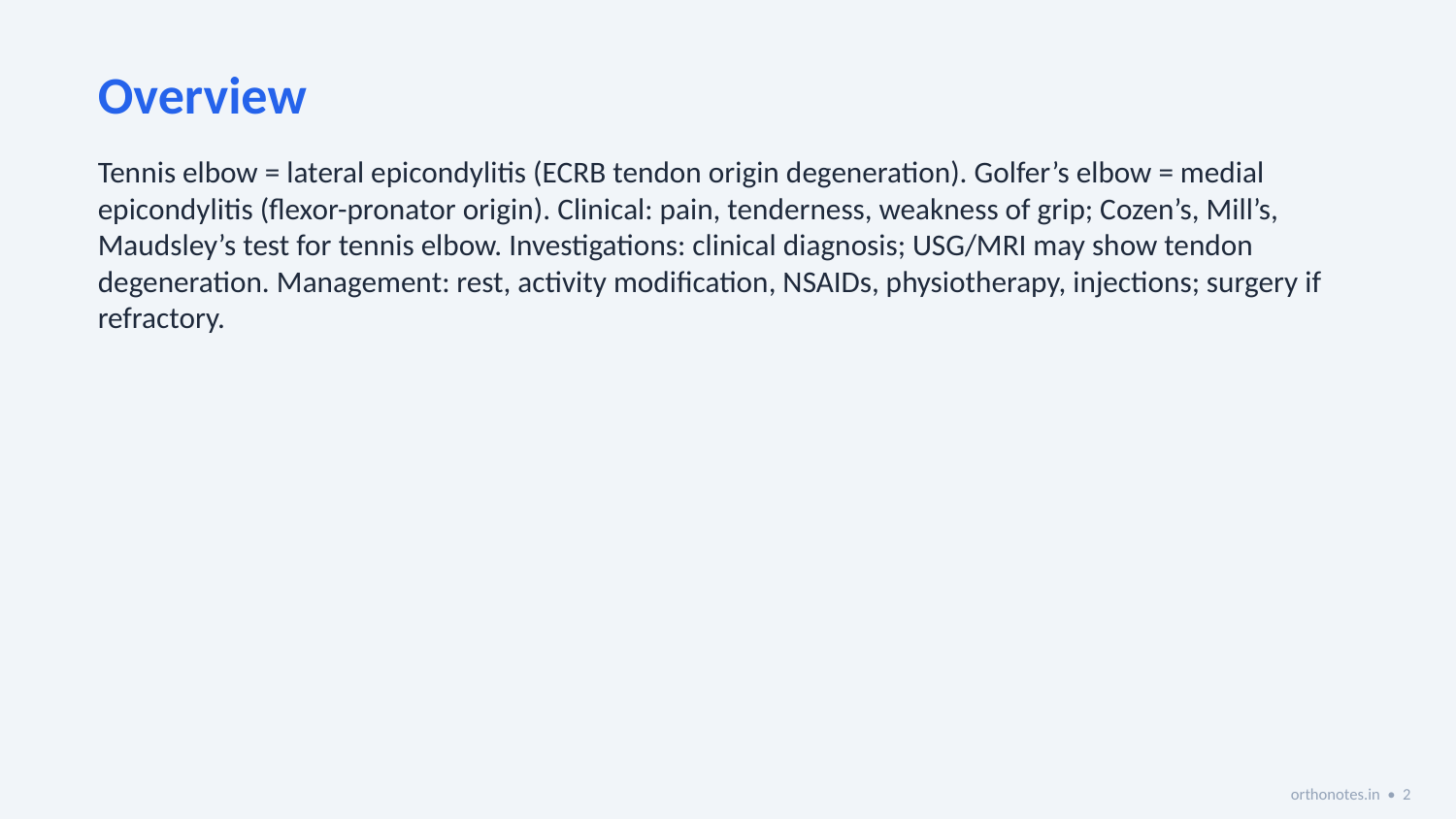

Overview
Tennis elbow = lateral epicondylitis (ECRB tendon origin degeneration). Golfer’s elbow = medial epicondylitis (flexor-pronator origin). Clinical: pain, tenderness, weakness of grip; Cozen’s, Mill’s, Maudsley’s test for tennis elbow. Investigations: clinical diagnosis; USG/MRI may show tendon degeneration. Management: rest, activity modification, NSAIDs, physiotherapy, injections; surgery if refractory.
orthonotes.in  •  2